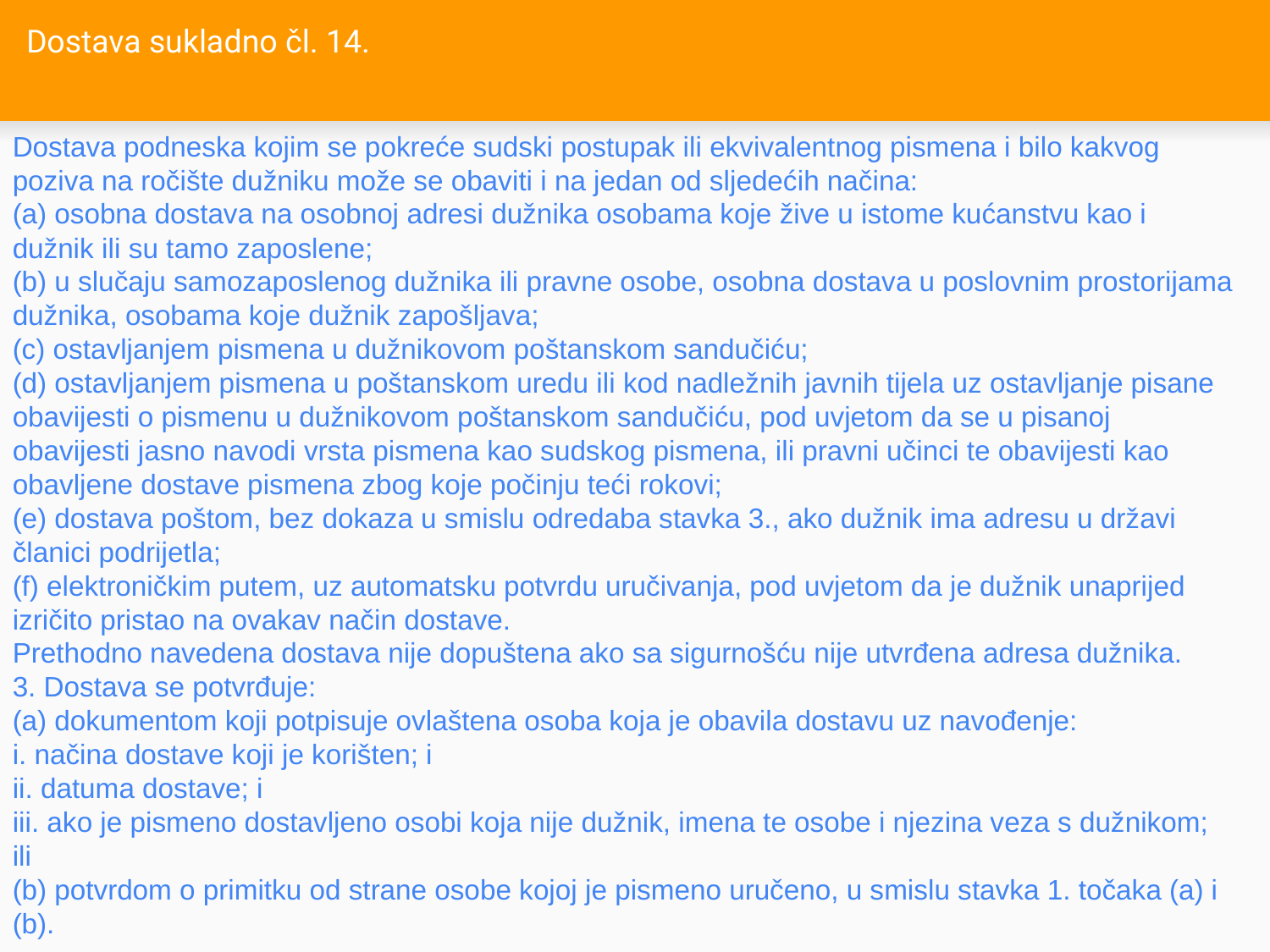

# Dostava sukladno čl. 14.

Dostava podneska kojim se pokreće sudski postupak ili ekvivalentnog pismena i bilo kakvog poziva na ročište dužniku može se obaviti i na jedan od sljedećih načina:
(a) osobna dostava na osobnoj adresi dužnika osobama koje žive u istome kućanstvu kao i dužnik ili su tamo zaposlene;
(b) u slučaju samozaposlenog dužnika ili pravne osobe, osobna dostava u poslovnim prostorijama dužnika, osobama koje dužnik zapošljava;
(c) ostavljanjem pismena u dužnikovom poštanskom sandučiću;
(d) ostavljanjem pismena u poštanskom uredu ili kod nadležnih javnih tijela uz ostavljanje pisane obavijesti o pismenu u dužnikovom poštanskom sandučiću, pod uvjetom da se u pisanoj obavijesti jasno navodi vrsta pismena kao sudskog pismena, ili pravni učinci te obavijesti kao obavljene dostave pismena zbog koje počinju teći rokovi;
(e) dostava poštom, bez dokaza u smislu odredaba stavka 3., ako dužnik ima adresu u državi članici podrijetla;
(f) elektroničkim putem, uz automatsku potvrdu uručivanja, pod uvjetom da je dužnik unaprijed izričito pristao na ovakav način dostave.
Prethodno navedena dostava nije dopuštena ako sa sigurnošću nije utvrđena adresa dužnika.
3. Dostava se potvrđuje:
(a) dokumentom koji potpisuje ovlaštena osoba koja je obavila dostavu uz navođenje:
i. načina dostave koji je korišten; i
ii. datuma dostave; i
iii. ako je pismeno dostavljeno osobi koja nije dužnik, imena te osobe i njezina veza s dužnikom;
ili
(b) potvrdom o primitku od strane osobe kojoj je pismeno uručeno, u smislu stavka 1. točaka (a) i (b).